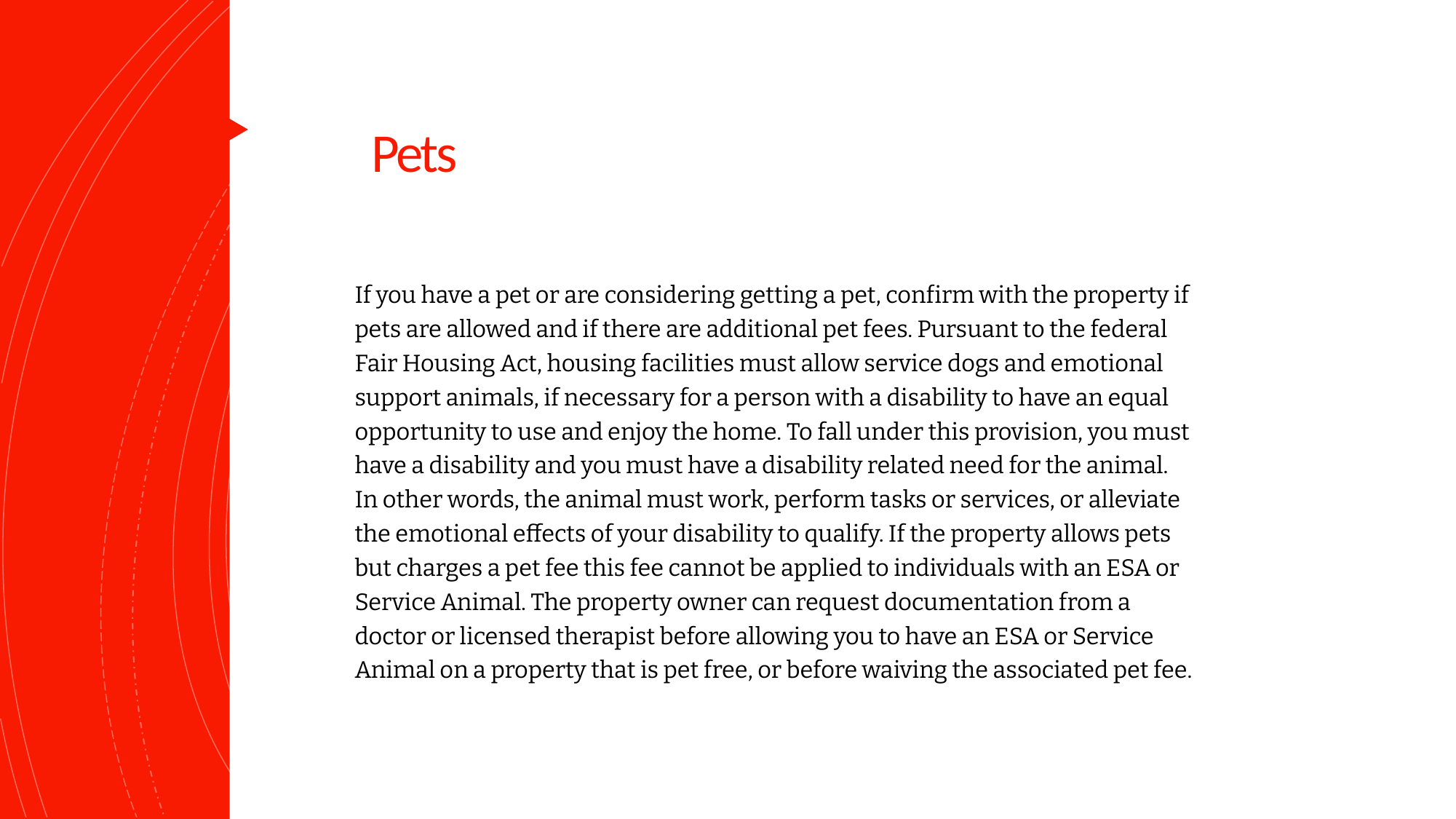

# Pets

If you have a pet or are considering getting a pet, confirm with the property if pets are allowed and if there are additional pet fees. Pursuant to the federal Fair Housing Act, housing facilities must allow service dogs and emotional support animals, if necessary for a person with a disability to have an equal opportunity to use and enjoy the home. To fall under this provision, you must have a disability and you must have a disability related need for the animal. In other words, the animal must work, perform tasks or services, or alleviate the emotional effects of your disability to qualify. If the property allows pets but charges a pet fee this fee cannot be applied to individuals with an ESA or Service Animal. The property owner can request documentation from a doctor or licensed therapist before allowing you to have an ESA or Service Animal on a property that is pet free, or before waiving the associated pet fee.